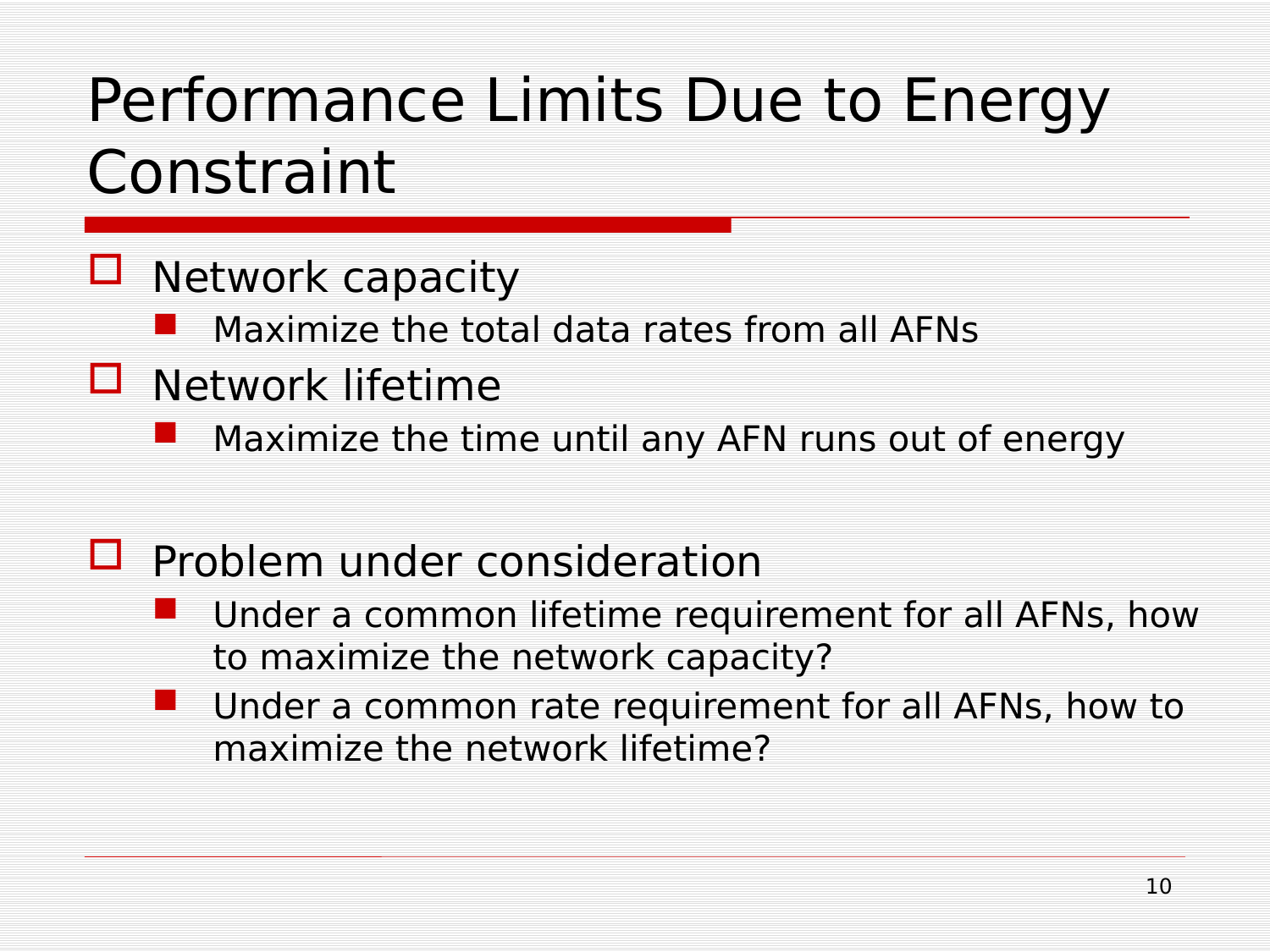

# Performance Limits Due to Energy Constraint
Network capacity
Maximize the total data rates from all AFNs
Network lifetime
Maximize the time until any AFN runs out of energy

Problem under consideration
Under a common lifetime requirement for all AFNs, how to maximize the network capacity?
Under a common rate requirement for all AFNs, how to maximize the network lifetime?

10